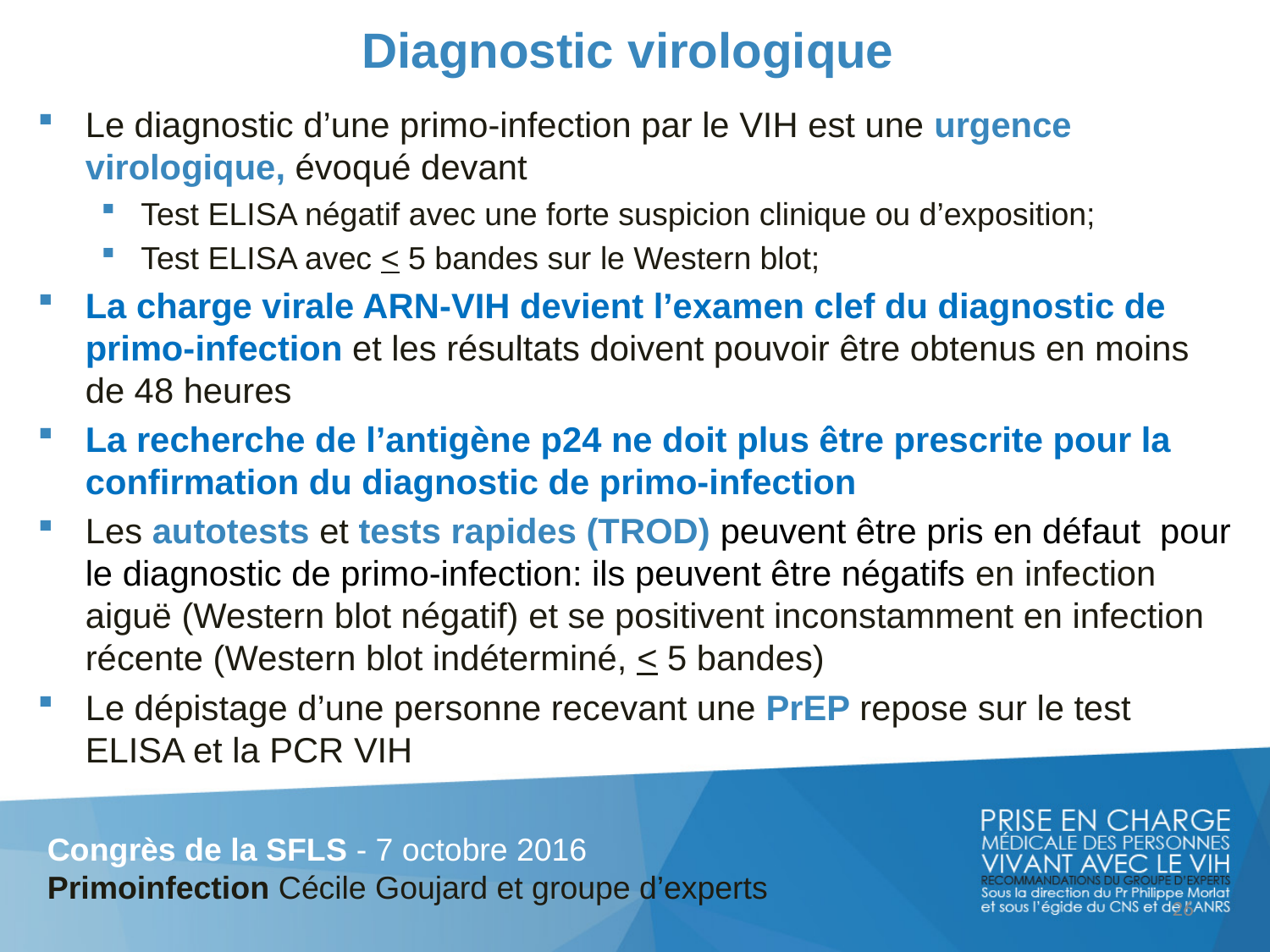

# Diagnostic virologique
Le diagnostic d’une primo-infection par le VIH est une urgence virologique, évoqué devant
Test ELISA négatif avec une forte suspicion clinique ou d’exposition;
Test ELISA avec < 5 bandes sur le Western blot;
La charge virale ARN-VIH devient l’examen clef du diagnostic de primo-infection et les résultats doivent pouvoir être obtenus en moins de 48 heures
La recherche de l’antigène p24 ne doit plus être prescrite pour la confirmation du diagnostic de primo-infection
Les autotests et tests rapides (TROD) peuvent être pris en défaut  pour le diagnostic de primo-infection: ils peuvent être négatifs en infection aiguë (Western blot négatif) et se positivent inconstamment en infection récente (Western blot indéterminé, < 5 bandes)
Le dépistage d’une personne recevant une PrEP repose sur le test ELISA et la PCR VIH

Congrès de la SFLS - 7 octobre 2016
Primoinfection Cécile Goujard et groupe d’experts
26